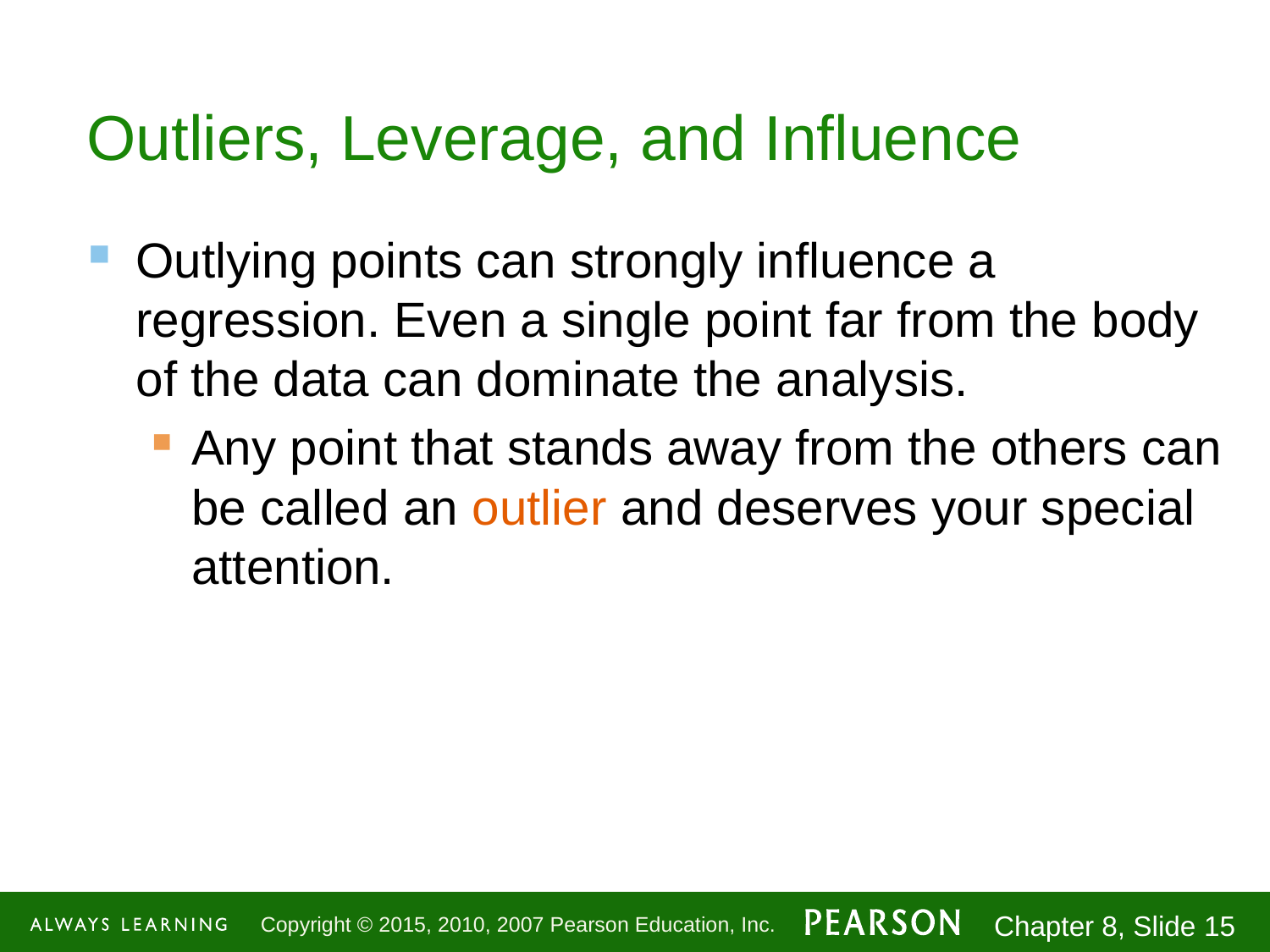

# Outliers, Leverage, and Influence
Outlying points can strongly influence a regression. Even a single point far from the body of the data can dominate the analysis.
Any point that stands away from the others can be called an outlier and deserves your special attention.